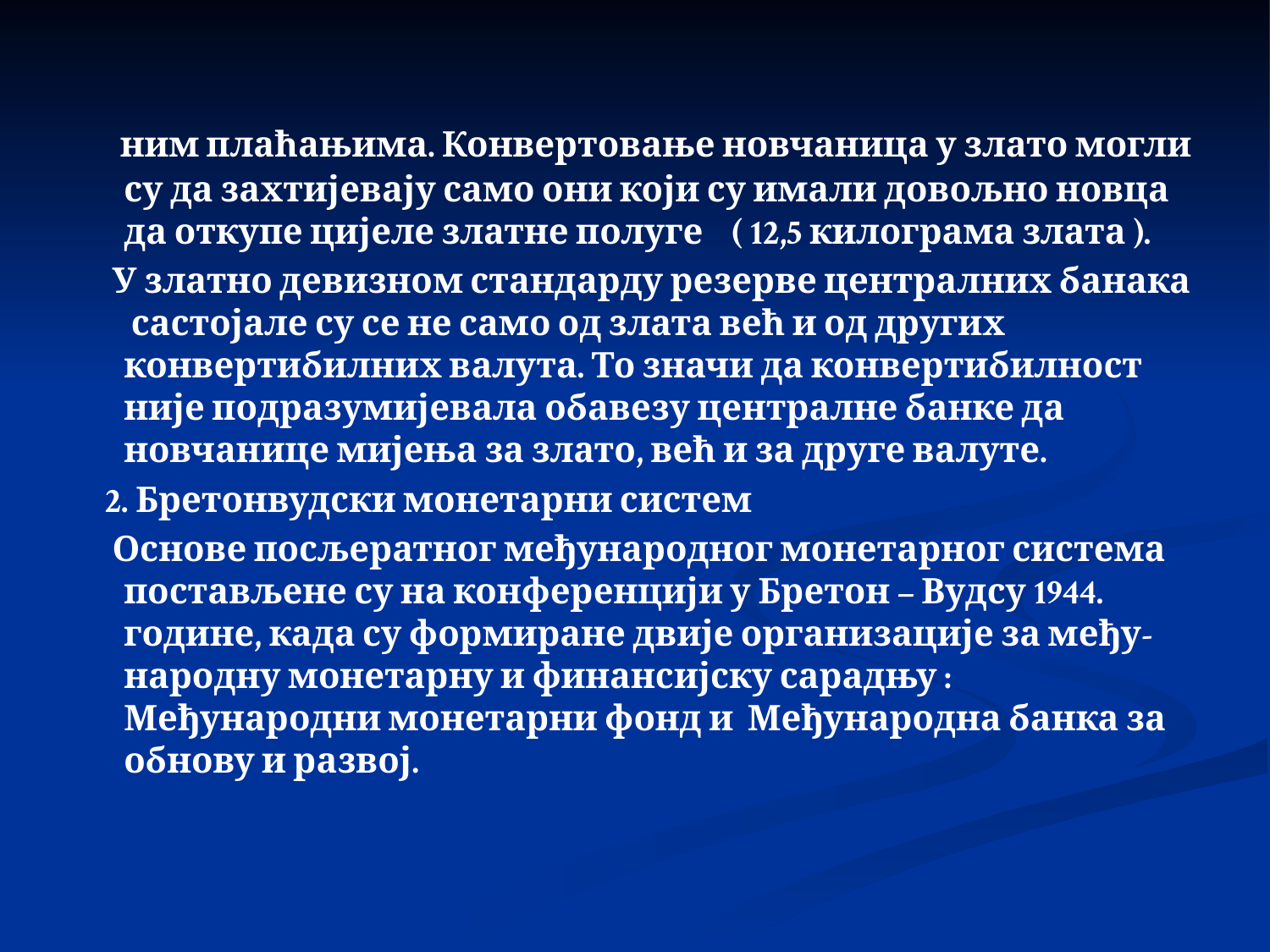

ним плаћањима. Конвертовање новчаница у злато могли су да захтијевају само они који су имали довољно новца да откупе цијеле златне полуге    ( 12,5 килограма злата ).
     У златно девизном стандарду резерве централних банака  састојале су се не само од злата већ и од других конвертибилних валута. То значи да конвертибилност није подразумијевала обавезу централне банке да новчанице мијења за злато, већ и за друге валуте.
    2. Бретонвудски монетарни систем
     Основе посљератног међународног монетарног система постављене су на конференцији у Бретон – Вудсу 1944. године, када су формиране двије организације за међу-народну монетарну и финансијску сарадњу : Међународни монетарни фонд и  Међународна банка за обнову и развој.